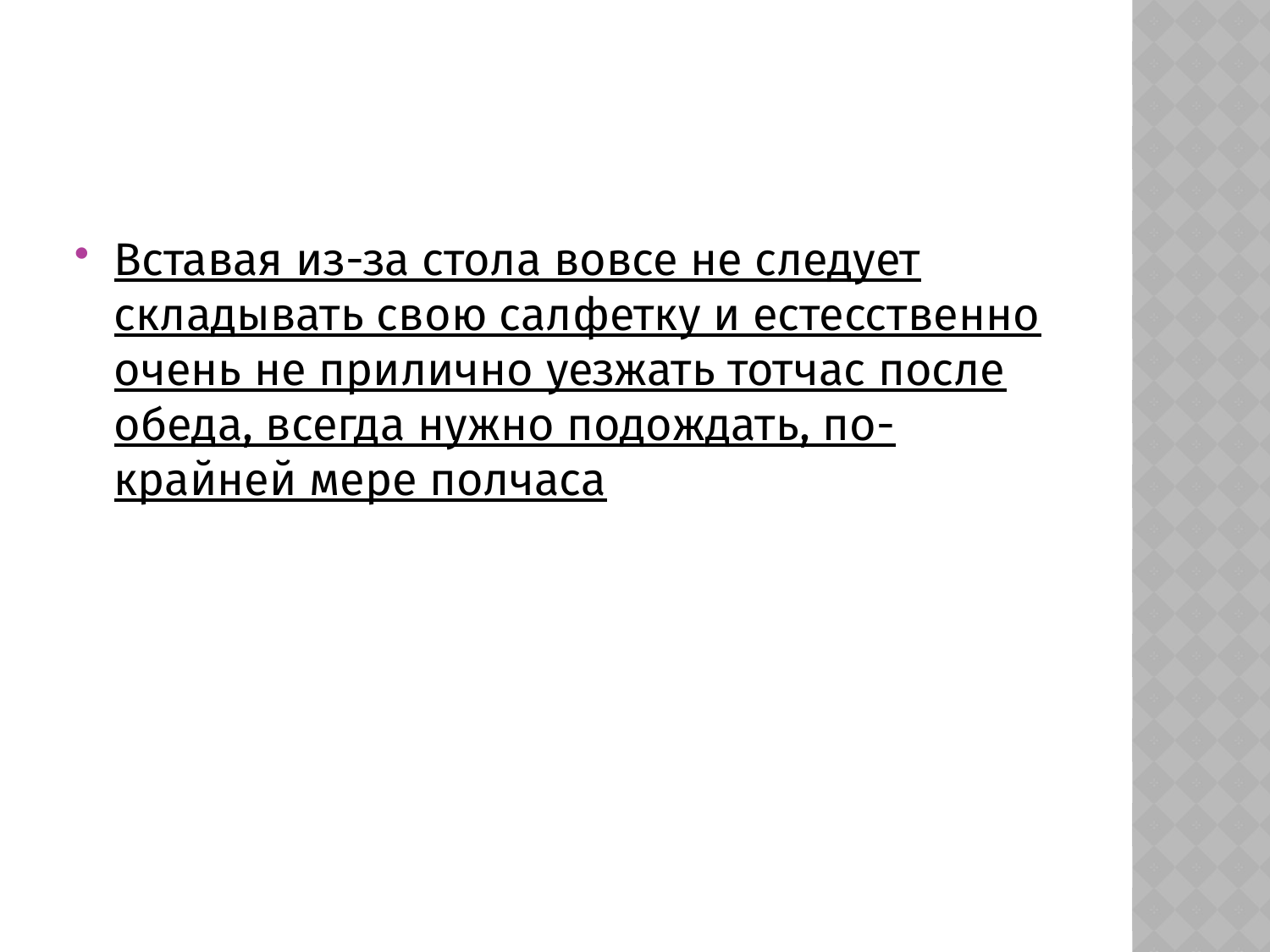

#
Вставая из-за стола вовсе не следует складывать свою салфетку и естесственно очень не прилично уезжать тотчас после обеда, всегда нужно подождать, по-крайней мере полчаса